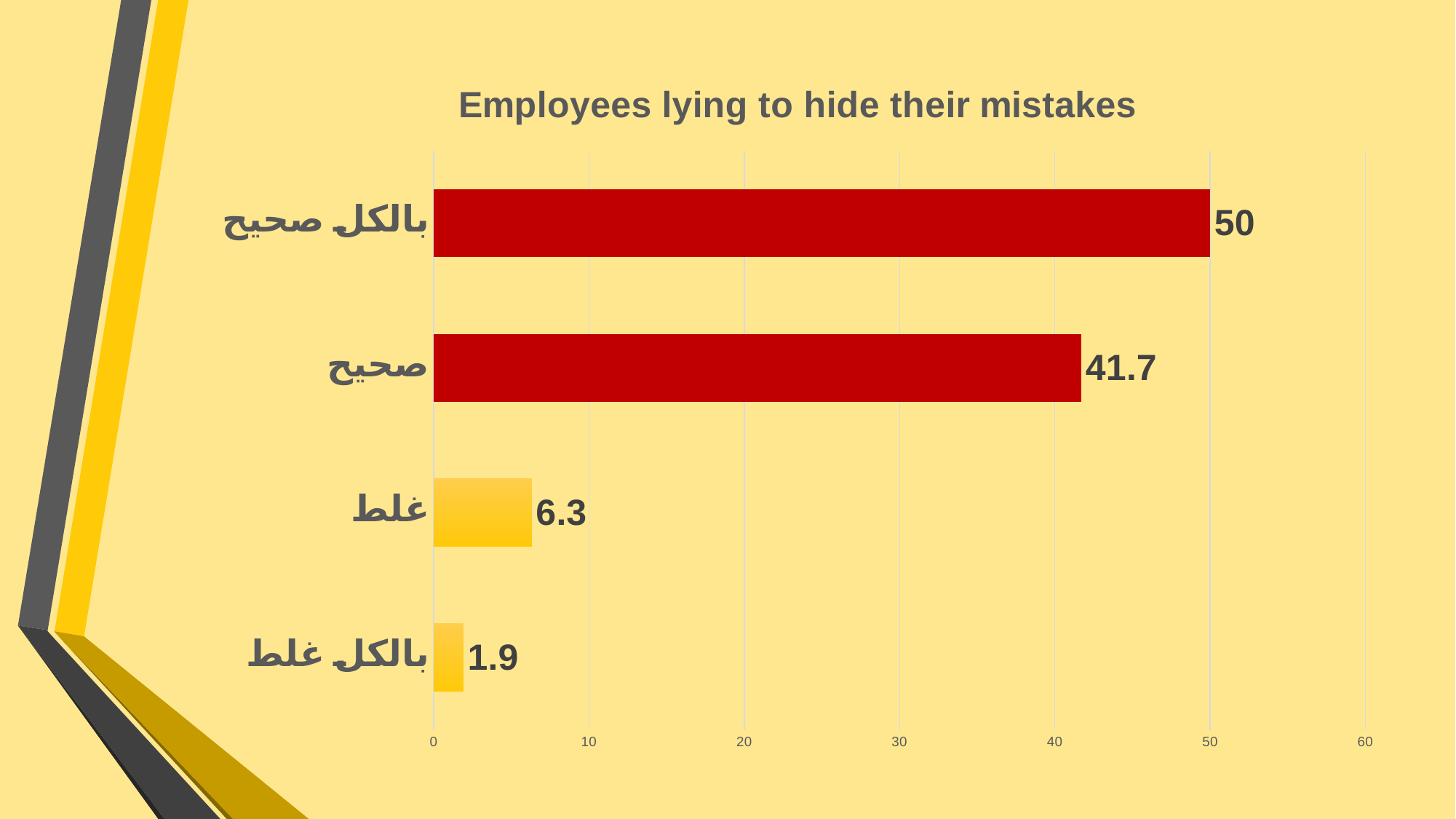

### Chart: Employees lying to hide their mistakes

| Category |  |
|---|---|
| بالکل غلط | 1.9 |
| غلط | 6.3 |
| صحیح | 41.7 |
| بالکل صحیح | 50.0 |